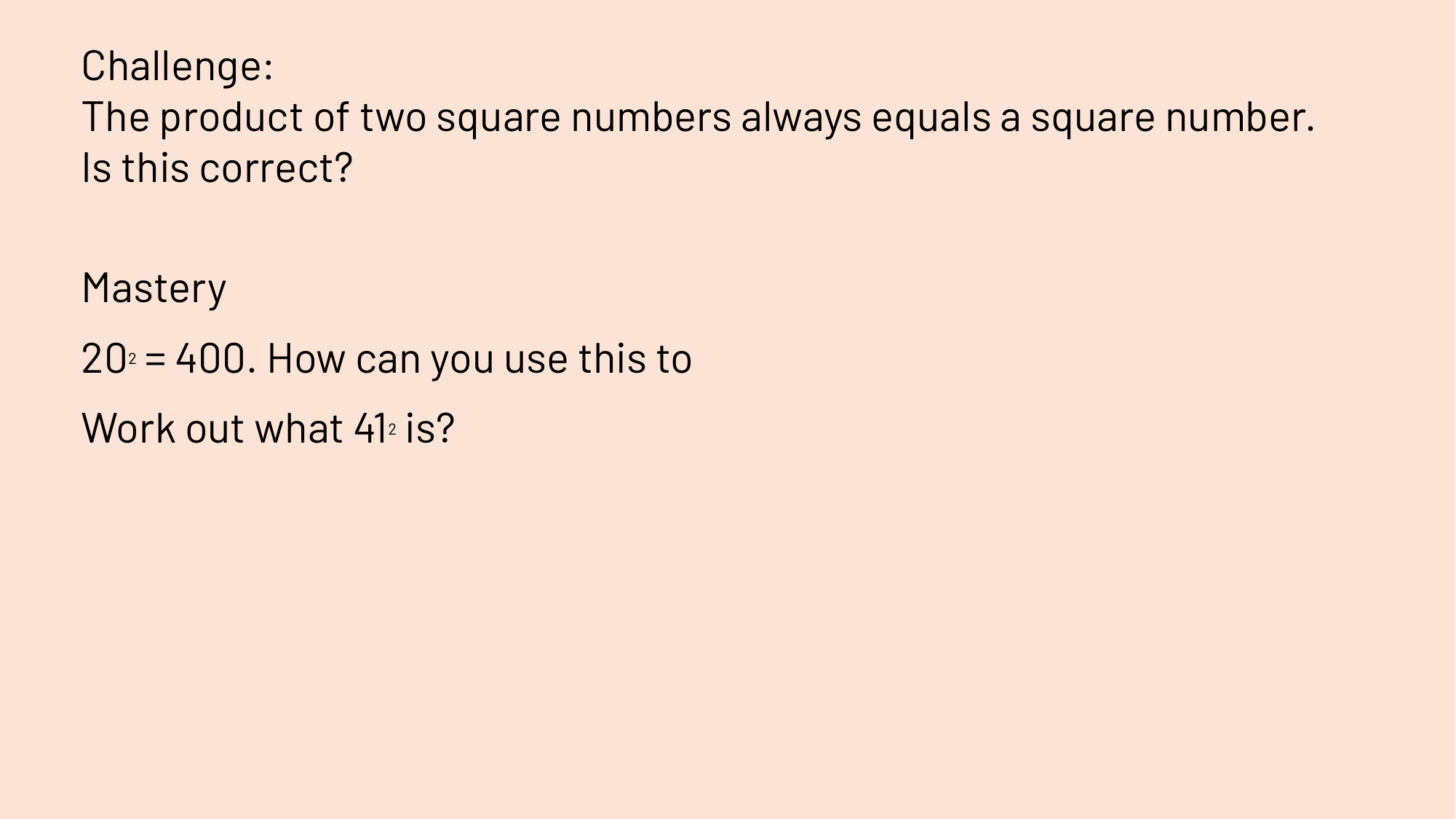

Challenge:
The product of two square numbers always equals a square number. Is this correct?

Mastery
202 = 400. How can you use this to
Work out what 412 is?